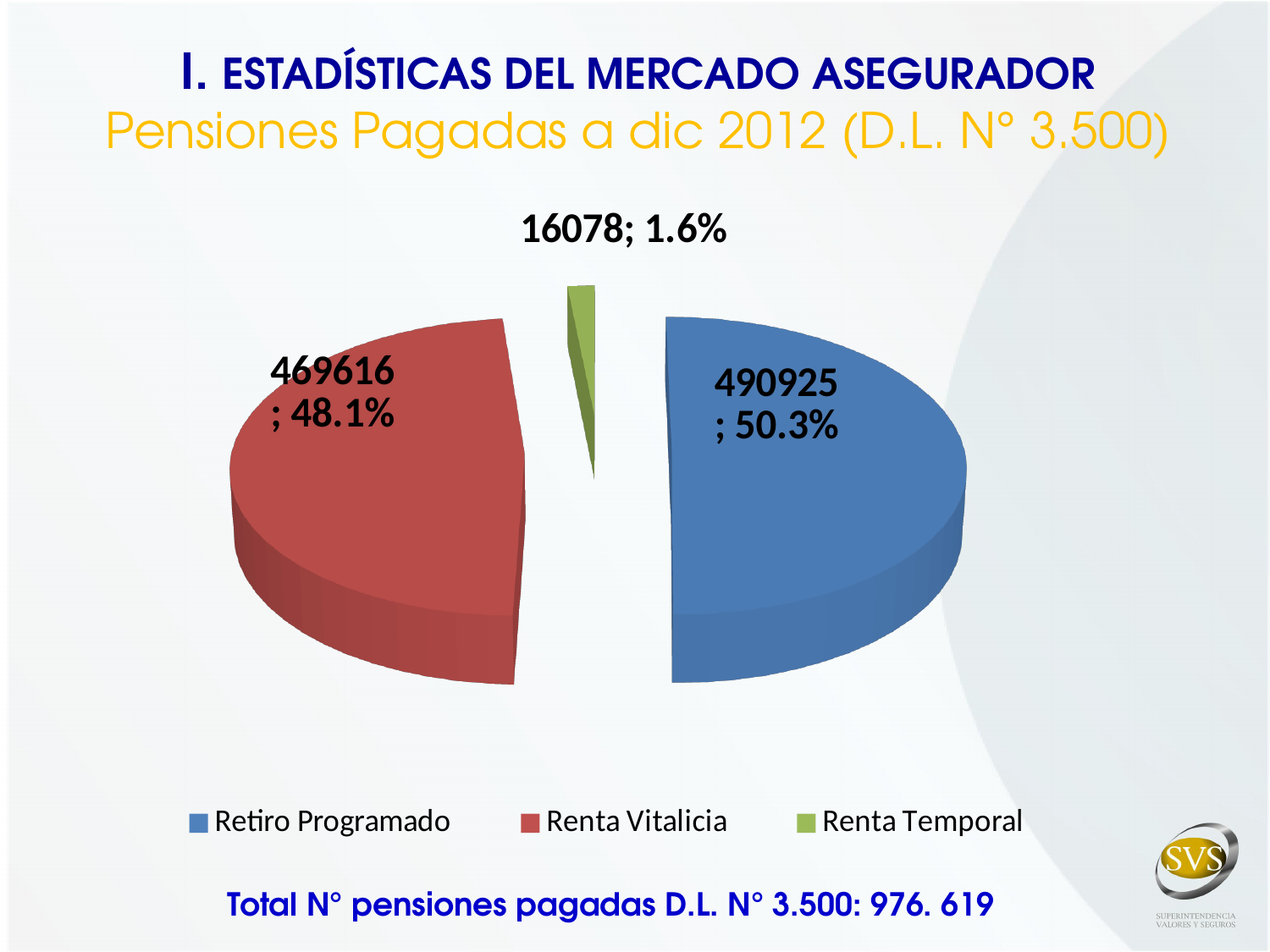

I. ESTADÍSTICAS DEL MERCADO ASEGURADOR
Pensiones Pagadas a dic 2012 (D.L. N° 3.500)

[unsupported chart]

Total N° pensiones pagadas D.L. N° 3.500: 976. 619